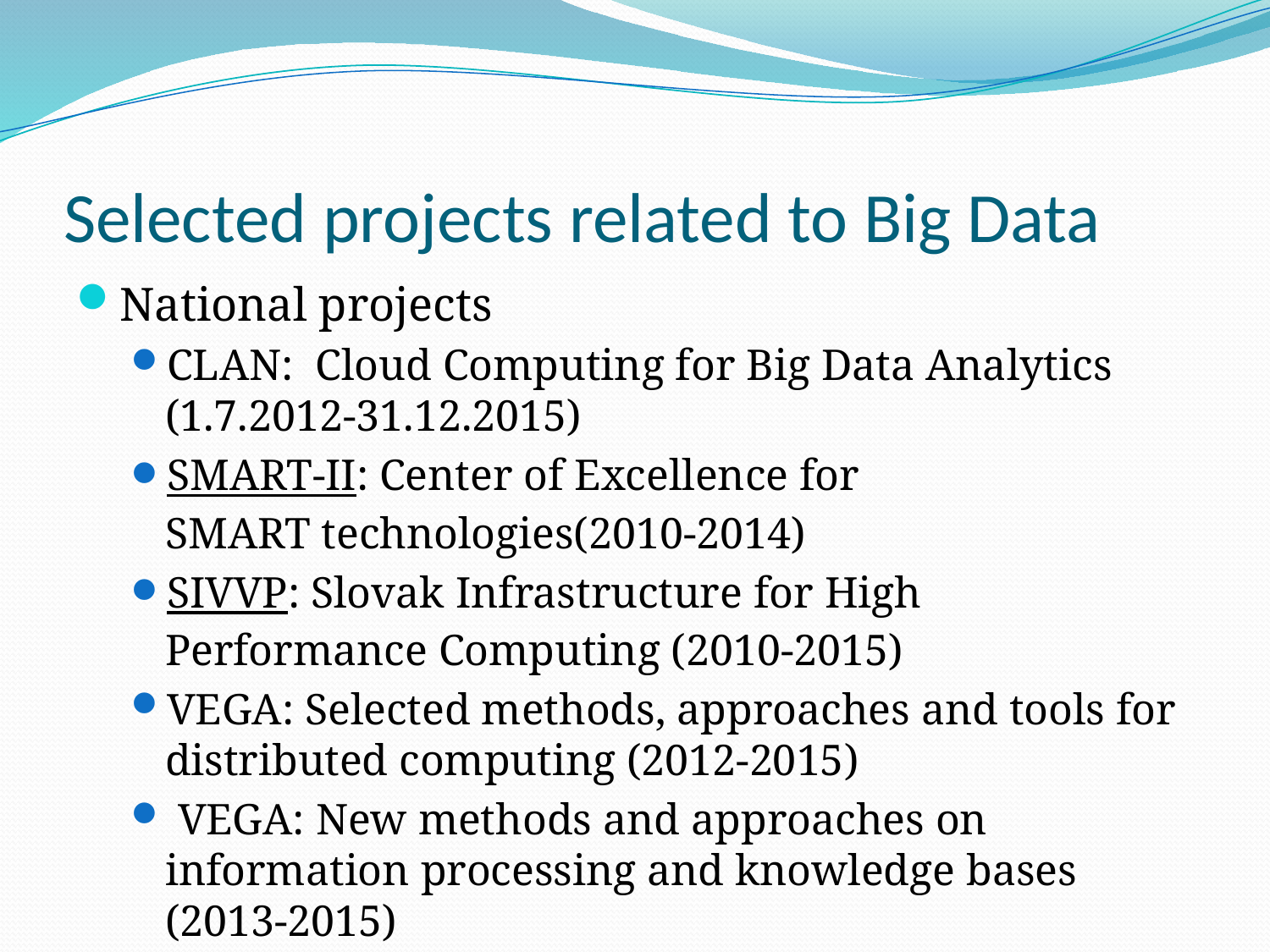

# Selected projects related to Big Data
National projects
CLAN:  Cloud Computing for Big Data Analytics (1.7.2012-31.12.2015)
SMART-II: Center of Excellence for SMART technologies(2010-2014)
SIVVP: Slovak Infrastructure for High Performance Computing (2010-2015)
VEGA: Selected methods, approaches and tools for distributed computing (2012-2015)
 VEGA: New methods and approaches on information processing and knowledge bases (2013-2015)